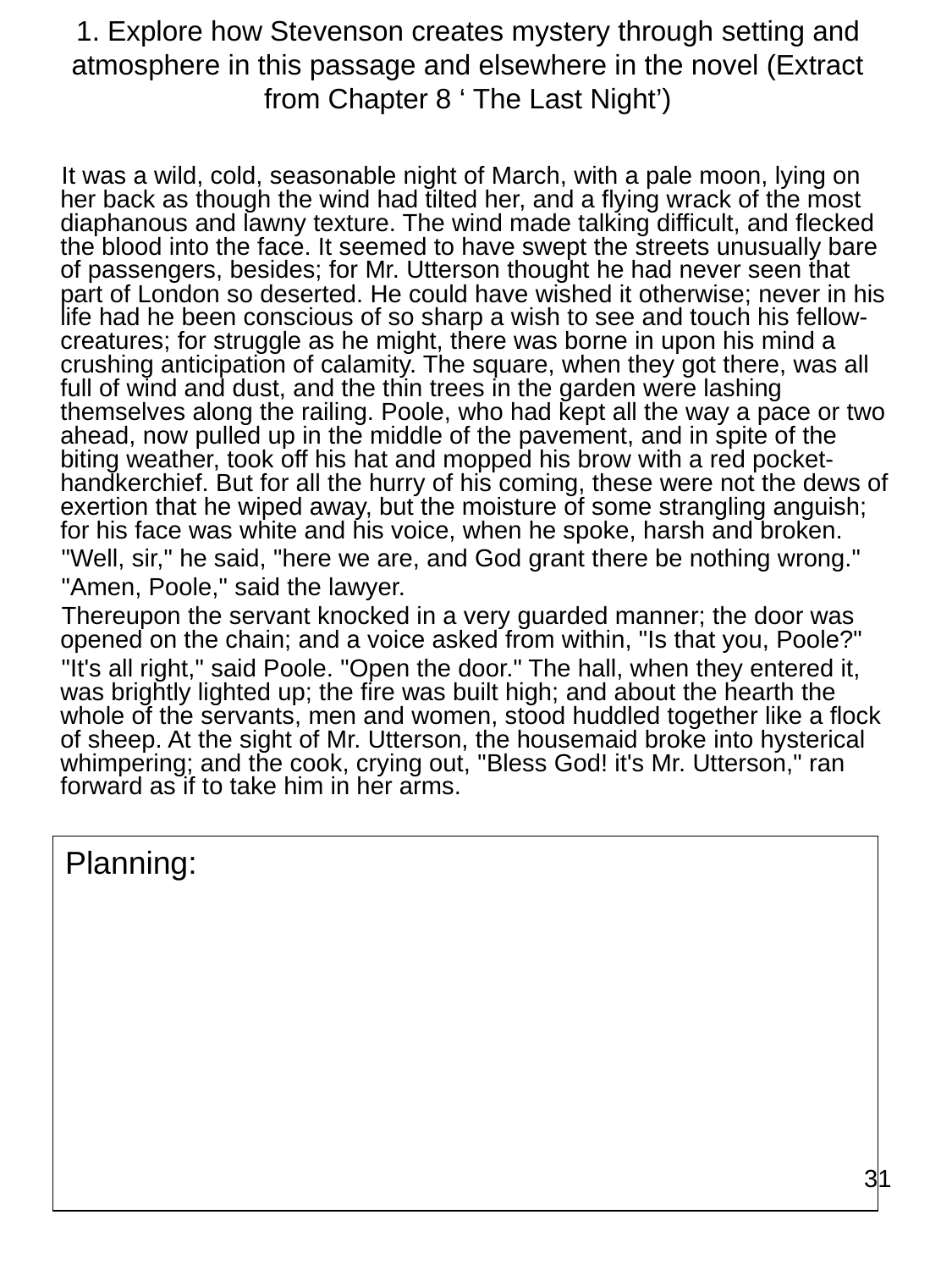

1. Explore how Stevenson creates mystery through setting and atmosphere in this passage and elsewhere in the novel (Extract from Chapter 8 ‘ The Last Night’)
       It was a wild, cold, seasonable night of March, with a pale moon, lying on her back as though the wind had tilted her, and a flying wrack of the most diaphanous and lawny texture. The wind made talking difficult, and flecked the blood into the face. It seemed to have swept the streets unusually bare of passengers, besides; for Mr. Utterson thought he had never seen that part of London so deserted. He could have wished it otherwise; never in his life had he been conscious of so sharp a wish to see and touch his fellow-creatures; for struggle as he might, there was borne in upon his mind a crushing anticipation of calamity. The square, when they got there, was all full of wind and dust, and the thin trees in the garden were lashing themselves along the railing. Poole, who had kept all the way a pace or two ahead, now pulled up in the middle of the pavement, and in spite of the biting weather, took off his hat and mopped his brow with a red pocket-handkerchief. But for all the hurry of his coming, these were not the dews of exertion that he wiped away, but the moisture of some strangling anguish; for his face was white and his voice, when he spoke, harsh and broken.
       "Well, sir," he said, "here we are, and God grant there be nothing wrong."
       "Amen, Poole," said the lawyer.
       Thereupon the servant knocked in a very guarded manner; the door was opened on the chain; and a voice asked from within, "Is that you, Poole?"
       "It's all right," said Poole. "Open the door." The hall, when they entered it, was brightly lighted up; the fire was built high; and about the hearth the whole of the servants, men and women, stood huddled together like a flock of sheep. At the sight of Mr. Utterson, the housemaid broke into hysterical whimpering; and the cook, crying out, "Bless God! it's Mr. Utterson," ran forward as if to take him in her arms.
Planning:

31